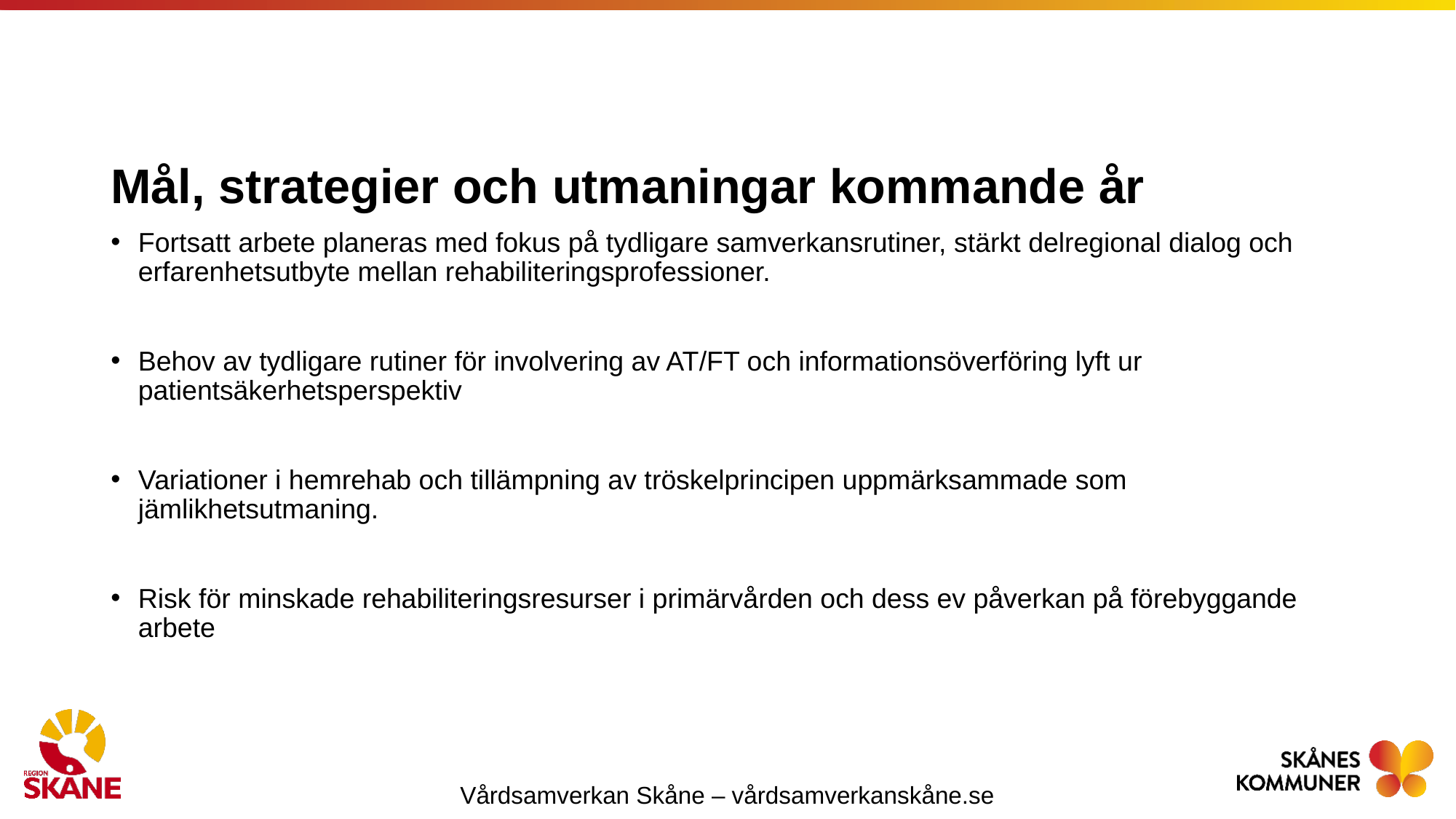

# Mål, strategier och utmaningar kommande år
Fortsatt arbete planeras med fokus på tydligare samverkansrutiner, stärkt delregional dialog och erfarenhetsutbyte mellan rehabiliteringsprofessioner.

Behov av tydligare rutiner för involvering av AT/FT och informationsöverföring lyft ur patientsäkerhetsperspektiv

Variationer i hemrehab och tillämpning av tröskelprincipen uppmärksammade som jämlikhetsutmaning.

Risk för minskade rehabiliteringsresurser i primärvården och dess ev påverkan på förebyggande arbete